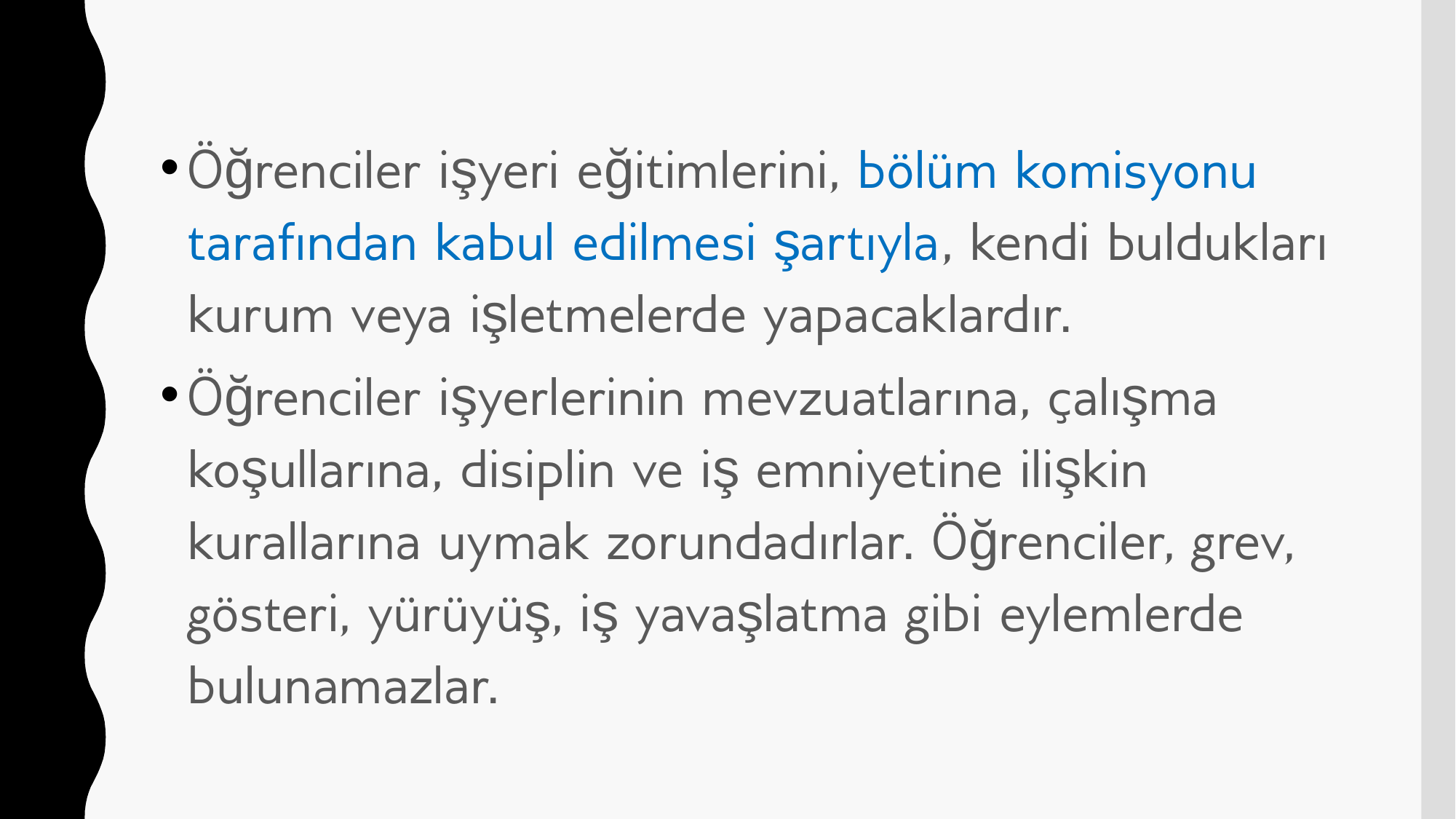

Öğrenciler işyeri eğitimlerini, bölüm komisyonu tarafından kabul edilmesi şartıyla, kendi buldukları kurum veya işletmelerde yapacaklardır.
Öğrenciler işyerlerinin mevzuatlarına, çalışma koşullarına, disiplin ve iş emniyetine ilişkin kurallarına uymak zorundadırlar. Öğrenciler, grev, gösteri, yürüyüş, iş yavaşlatma gibi eylemlerde bulunamazlar.